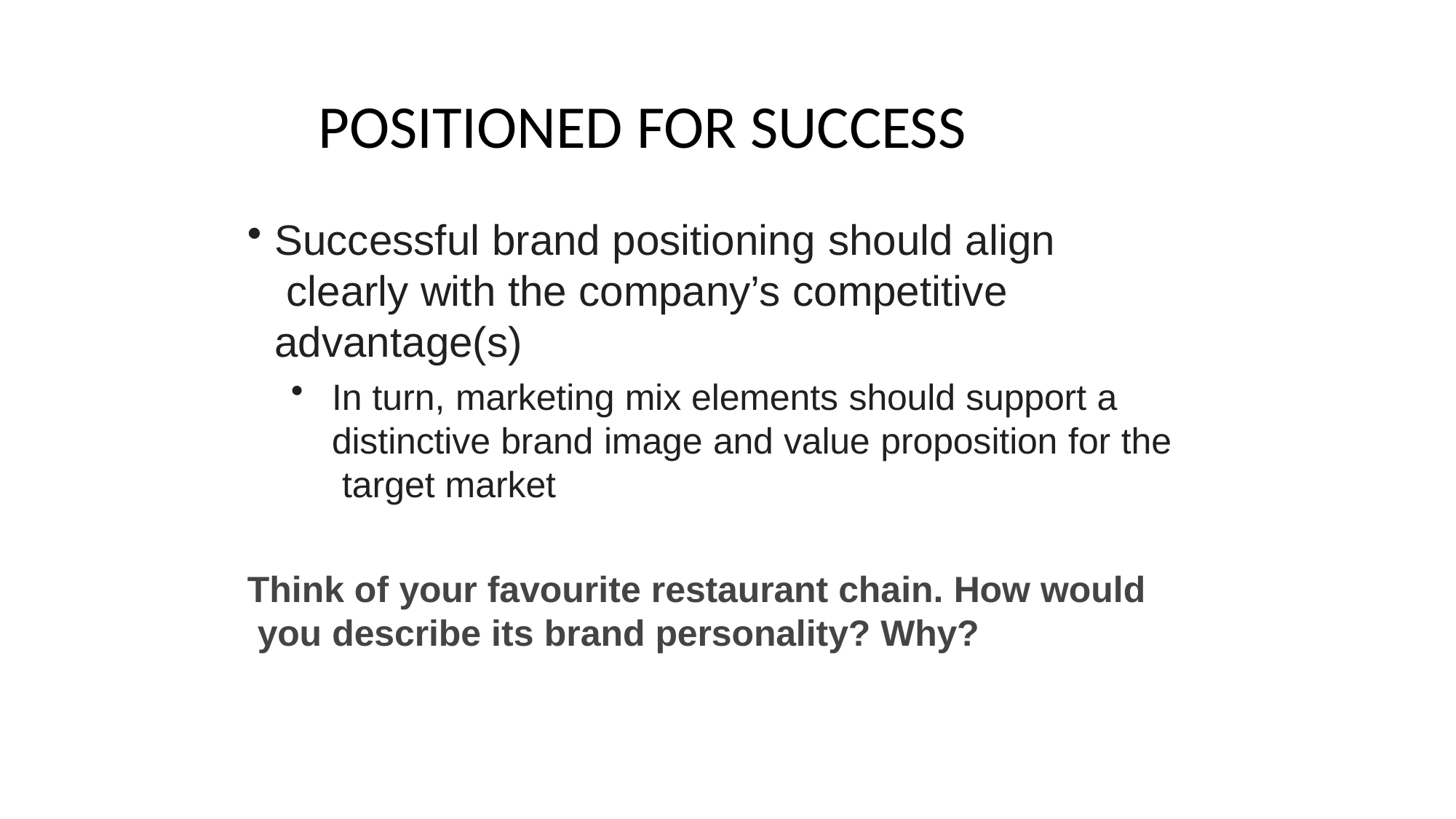

# POSITIONED FOR SUCCESS
Successful brand positioning should align  clearly with the company’s competitive  advantage(s)
In turn, marketing mix elements should support a  distinctive brand image and value proposition for the  target market

Think of your favourite restaurant chain. How would  you describe its brand personality? Why?